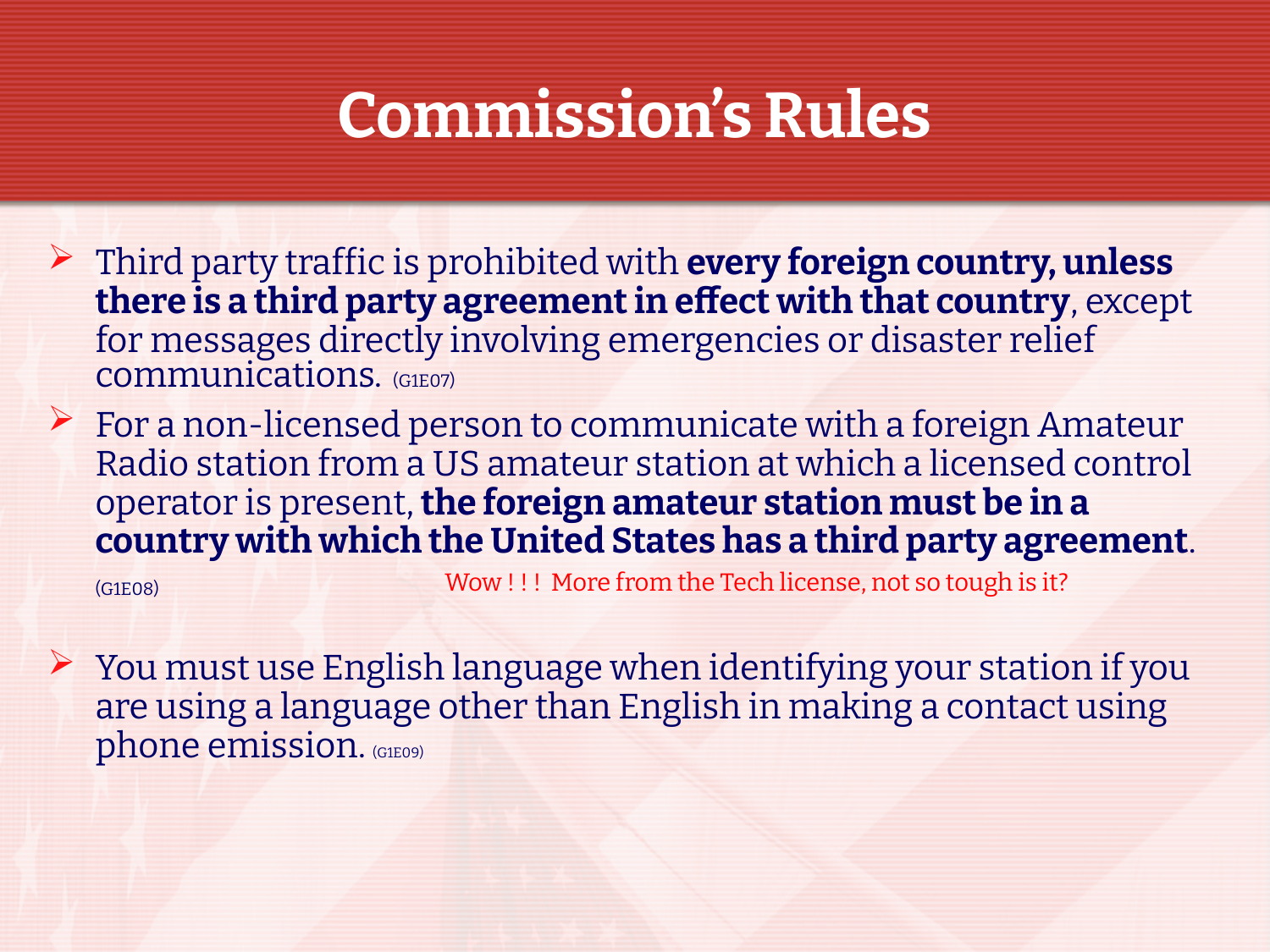

# Commission’s Rules
Third party traffic is prohibited with every foreign country, unless there is a third party agreement in effect with that country, except for messages directly involving emergencies or disaster relief communications. (G1E07)
For a non-licensed person to communicate with a foreign Amateur Radio station from a US amateur station at which a licensed control operator is present, the foreign amateur station must be in a country with which the United States has a third party agreement. (G1E08)

You must use English language when identifying your station if you are using a language other than English in making a contact using phone emission. (G1E09)

Wow ! ! !  More from the Tech license, not so tough is it?